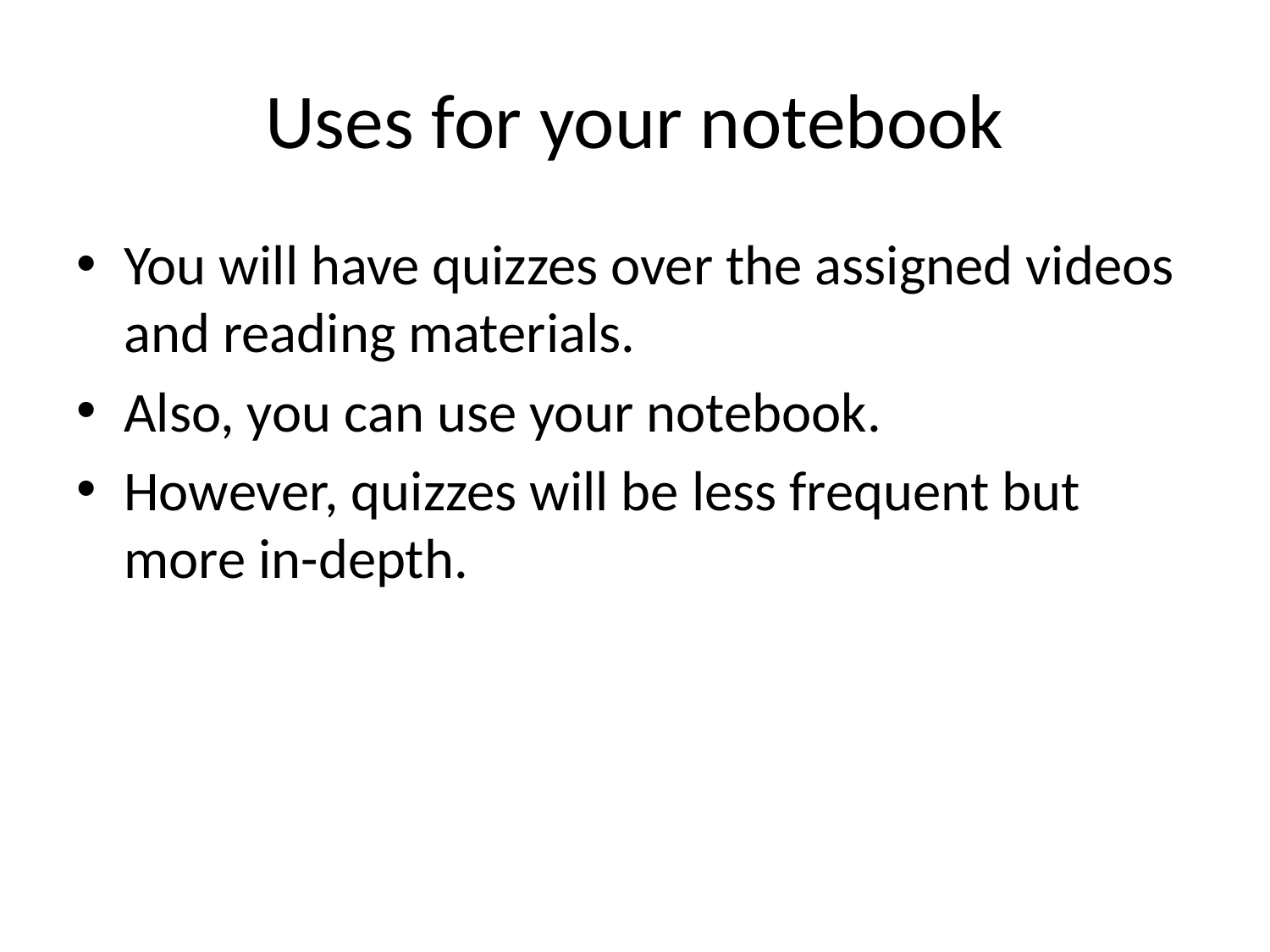

# Uses for your notebook
You will have quizzes over the assigned videos and reading materials.
Also, you can use your notebook.
However, quizzes will be less frequent but more in-depth.